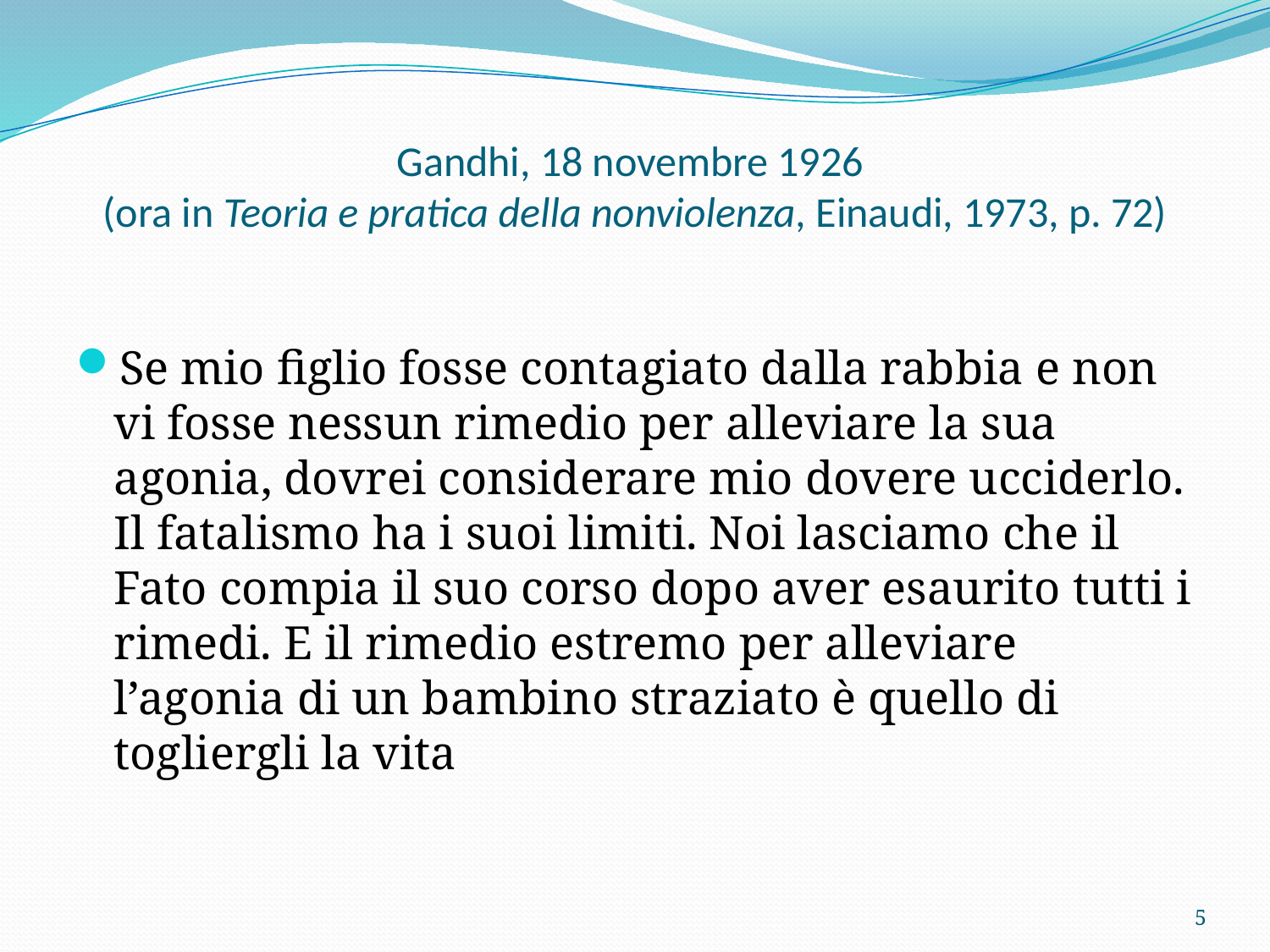

# Gandhi, 18 novembre 1926 (ora in Teoria e pratica della nonviolenza, Einaudi, 1973, p. 72)

Se mio figlio fosse contagiato dalla rabbia e non vi fosse nessun rimedio per alleviare la sua agonia, dovrei considerare mio dovere ucciderlo. Il fatalismo ha i suoi limiti. Noi lasciamo che il Fato compia il suo corso dopo aver esaurito tutti i rimedi. E il rimedio estremo per alleviare l’agonia di un bambino straziato è quello di togliergli la vita
5